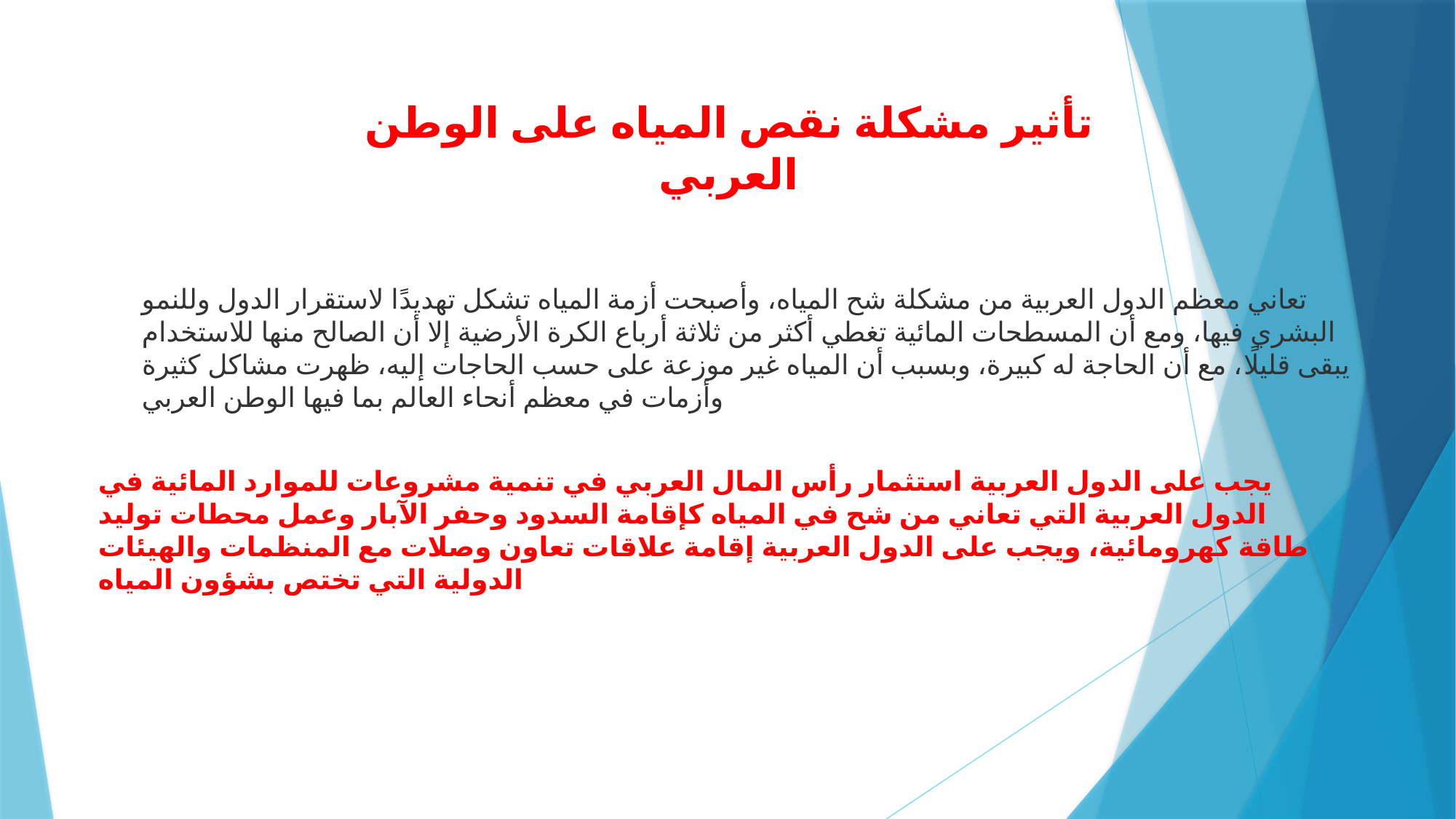

تأثير مشكلة نقص المياه على الوطن العربي
تعاني معظم الدول العربية من مشكلة شح المياه، وأصبحت أزمة المياه تشكل تهديدًا لاستقرار الدول وللنمو البشري فيها، ومع أن المسطحات المائية تغطي أكثر من ثلاثة أرباع الكرة الأرضية إلا أن الصالح منها للاستخدام يبقى قليلًا، مع أن الحاجة له كبيرة، وبسبب أن المياه غير موزعة على حسب الحاجات إليه، ظهرت مشاكل كثيرة وأزمات في معظم أنحاء العالم بما فيها الوطن العربي
يجب على الدول العربية استثمار رأس المال العربي في تنمية مشروعات للموارد المائية في الدول العربية التي تعاني من شح في المياه كإقامة السدود وحفر الآبار وعمل محطات توليد طاقة كهرومائية، ويجب على الدول العربية إقامة علاقات تعاون وصلات مع المنظمات والهيئات الدولية التي تختص بشؤون المياه